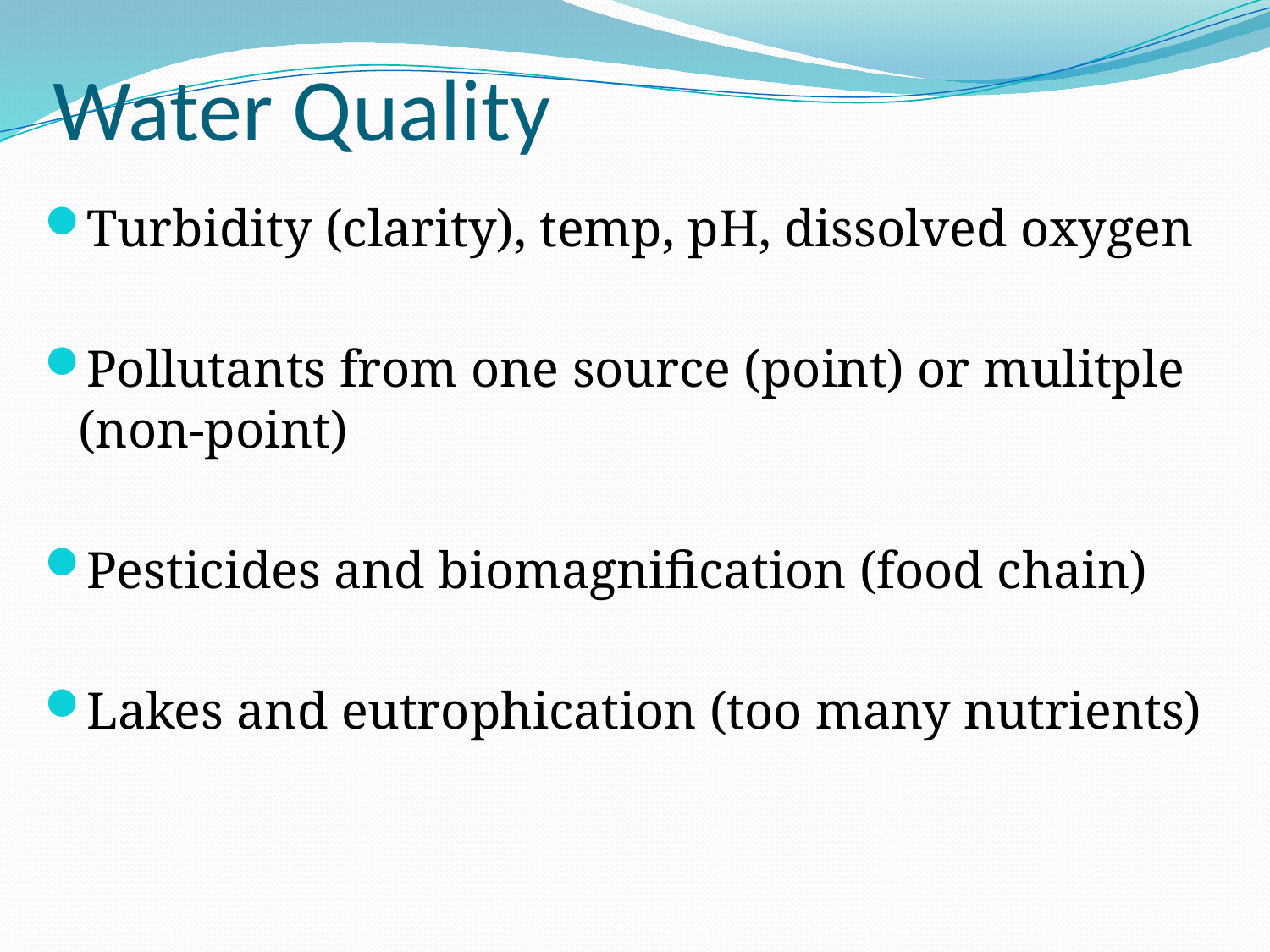

# Water Quality
Turbidity (clarity), temp, pH, dissolved oxygen

Pollutants from one source (point) or mulitple (non-point)

Pesticides and biomagnification (food chain)

Lakes and eutrophication (too many nutrients)